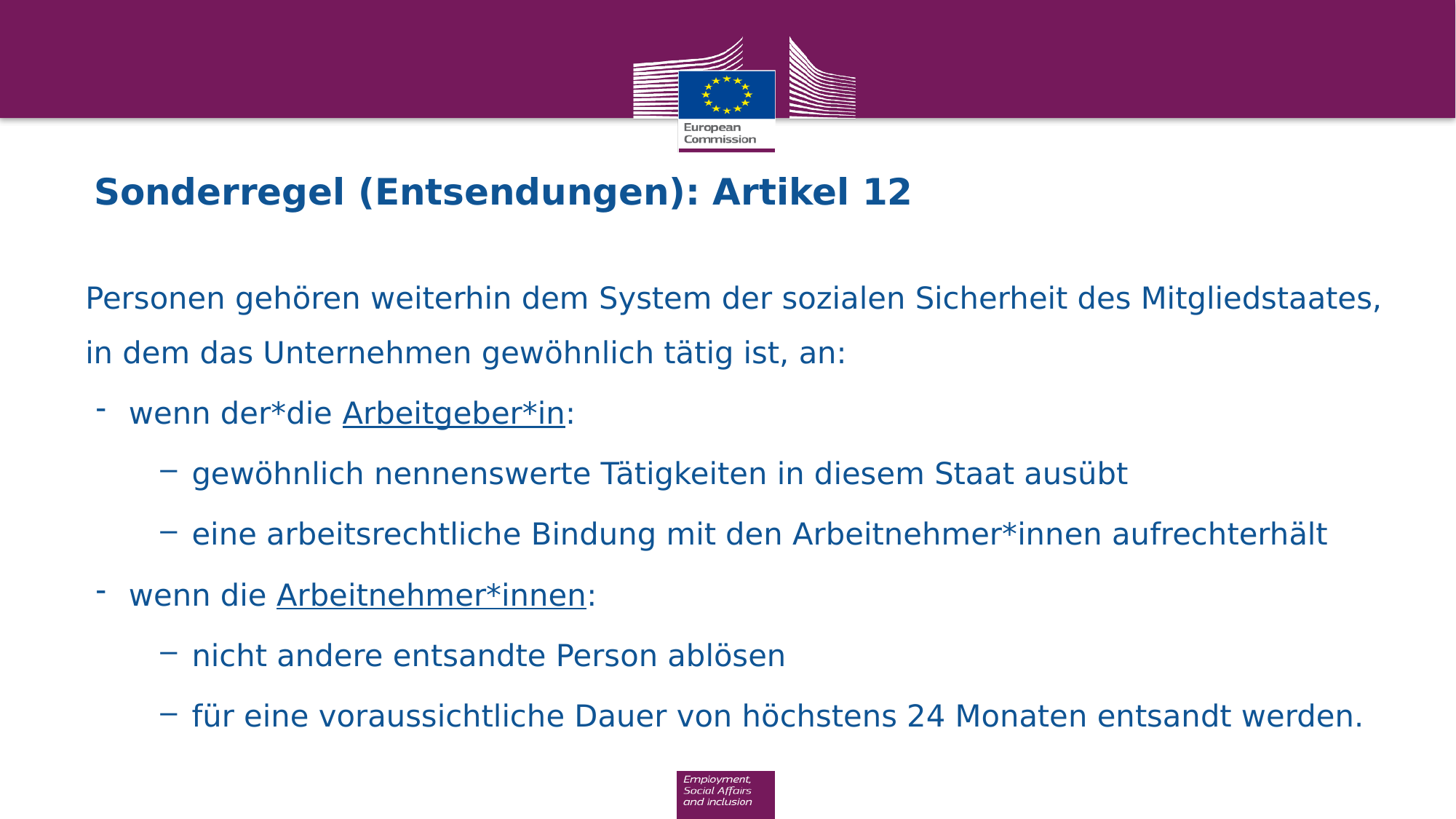

# Sonderregel (Entsendungen): Artikel 12
Personen gehören weiterhin dem System der sozialen Sicherheit des Mitgliedstaates, in dem das Unternehmen gewöhnlich tätig ist, an:
wenn der*die Arbeitgeber*in:
gewöhnlich nennenswerte Tätigkeiten in diesem Staat ausübt
eine arbeitsrechtliche Bindung mit den Arbeitnehmer*innen aufrechterhält
wenn die Arbeitnehmer*innen:
nicht andere entsandte Person ablösen
für eine voraussichtliche Dauer von höchstens 24 Monaten entsandt werden.